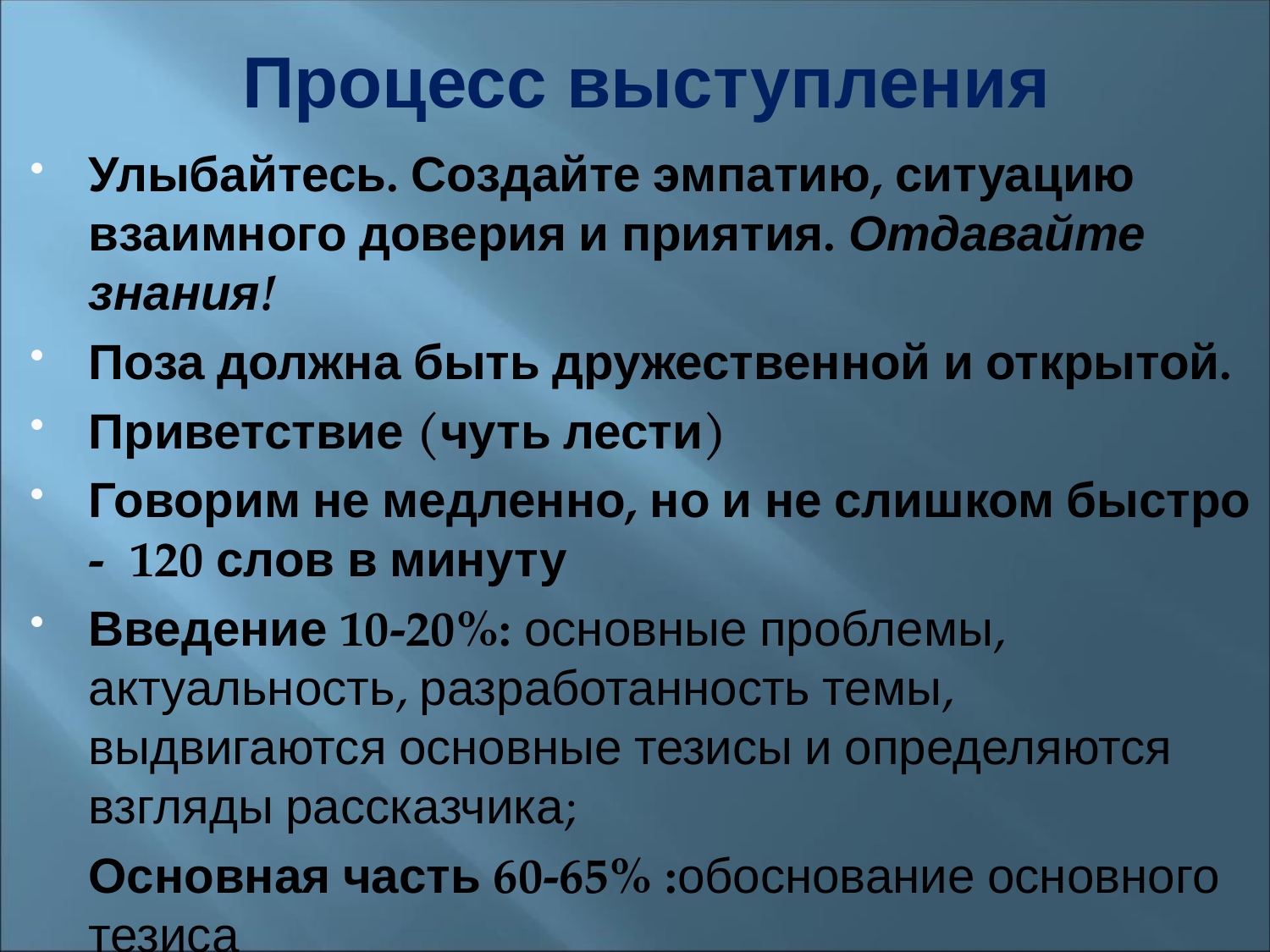

# Процесс выступления
Улыбайтесь. Создайте эмпатию, ситуацию взаимного доверия и приятия. Отдавайте знания!
Поза должна быть дружественной и открытой.
Приветствие (чуть лести)
Говорим не медленно, но и не слишком быстро -  120 слов в минуту
Введение 10-20%: основные проблемы, актуальность, разработанность темы, выдвигаются основные тезисы и определяются взгляды рассказчика;
	Основная часть 60-65% :обоснование основного тезиса
	Заключение составляет  20-30% времени: итоги.